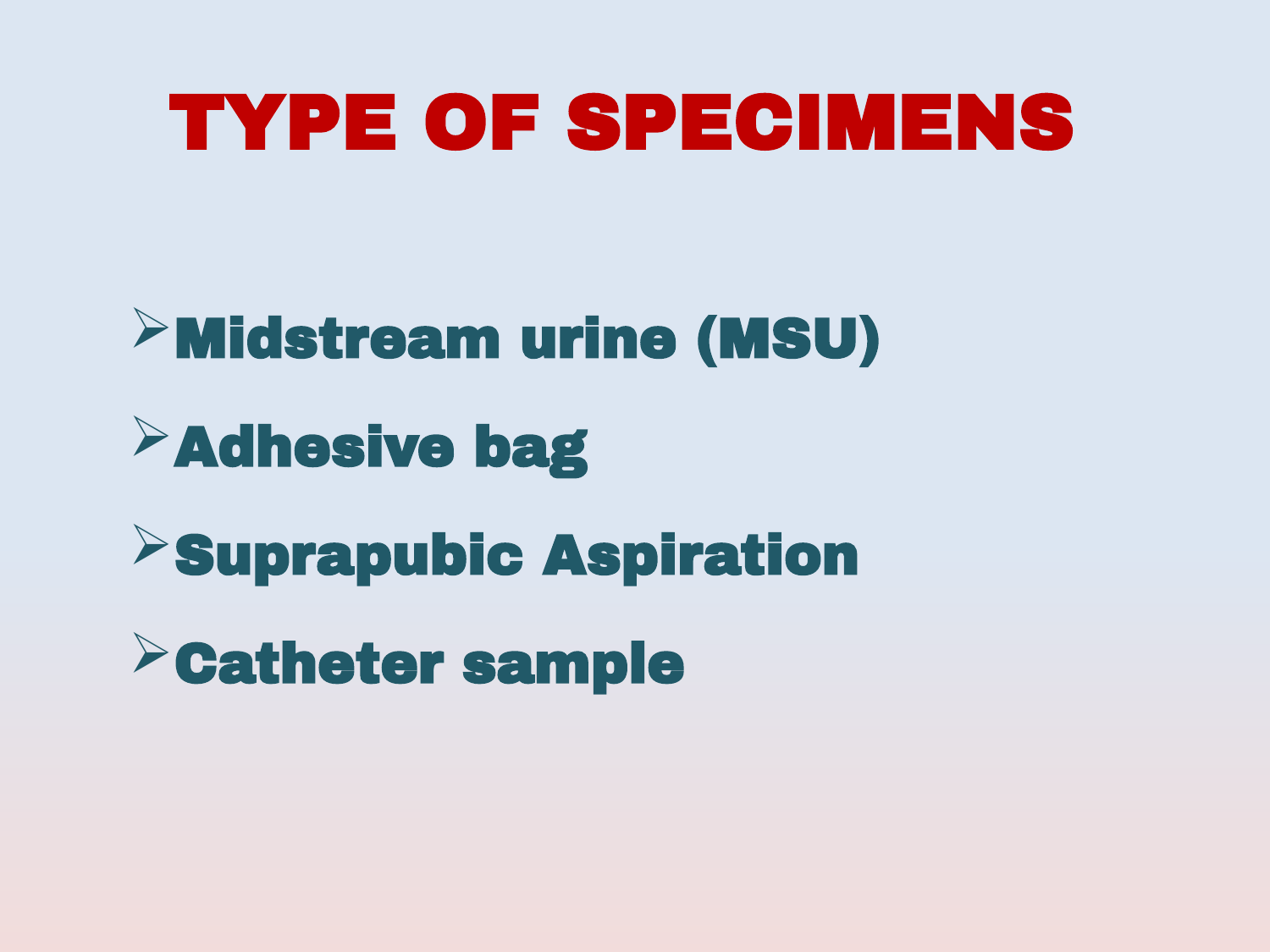

# TYPE OF SPECIMENS
Midstream urine (MSU)
Adhesive bag
Suprapubic Aspiration
Catheter sample